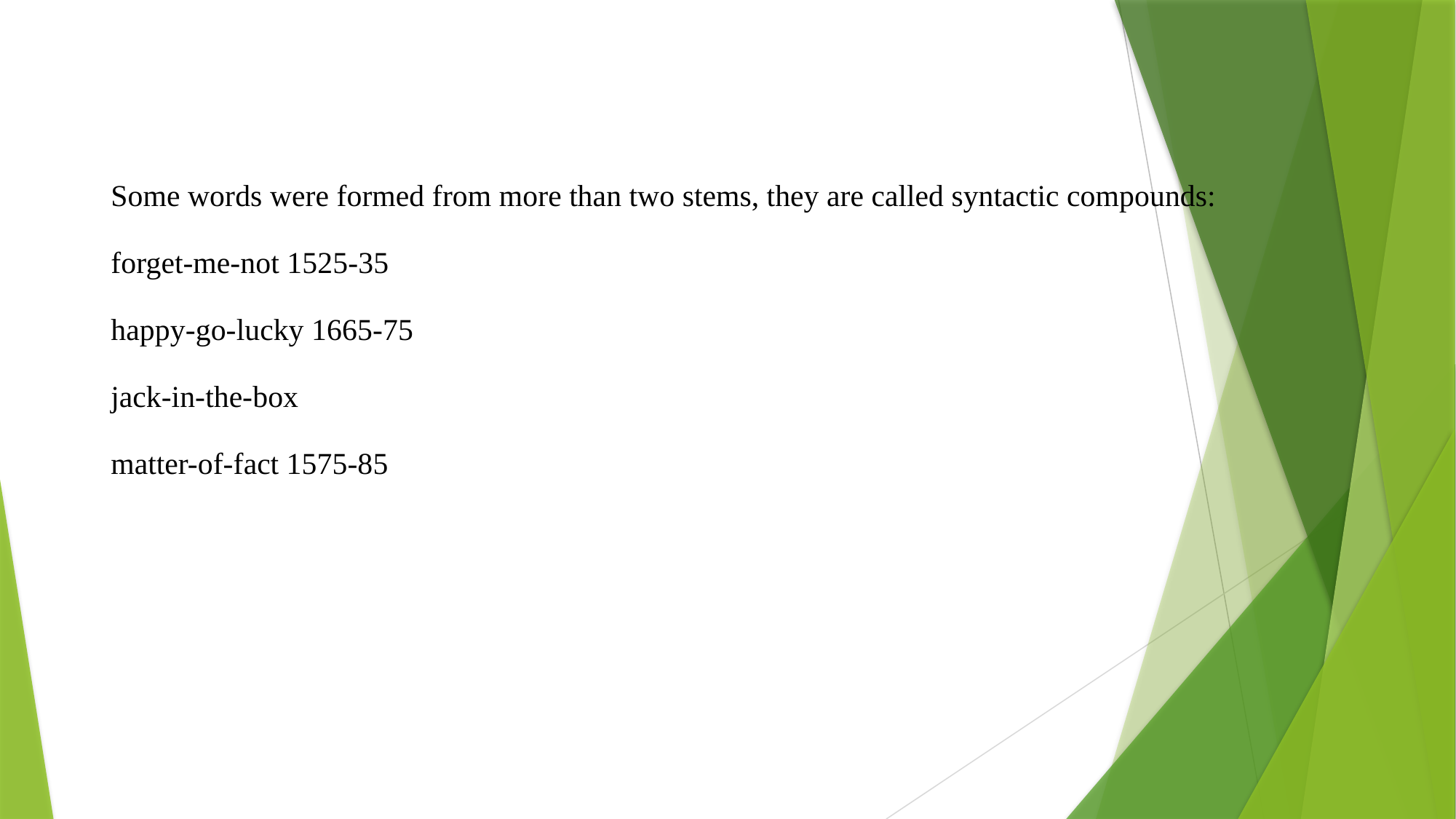

Some words were formed from more than two stems, they are called syntactic compounds:
forget-me-not 1525-35
happy-go-lucky 1665-75
jack-in-the-box
matter-of-fact 1575-85